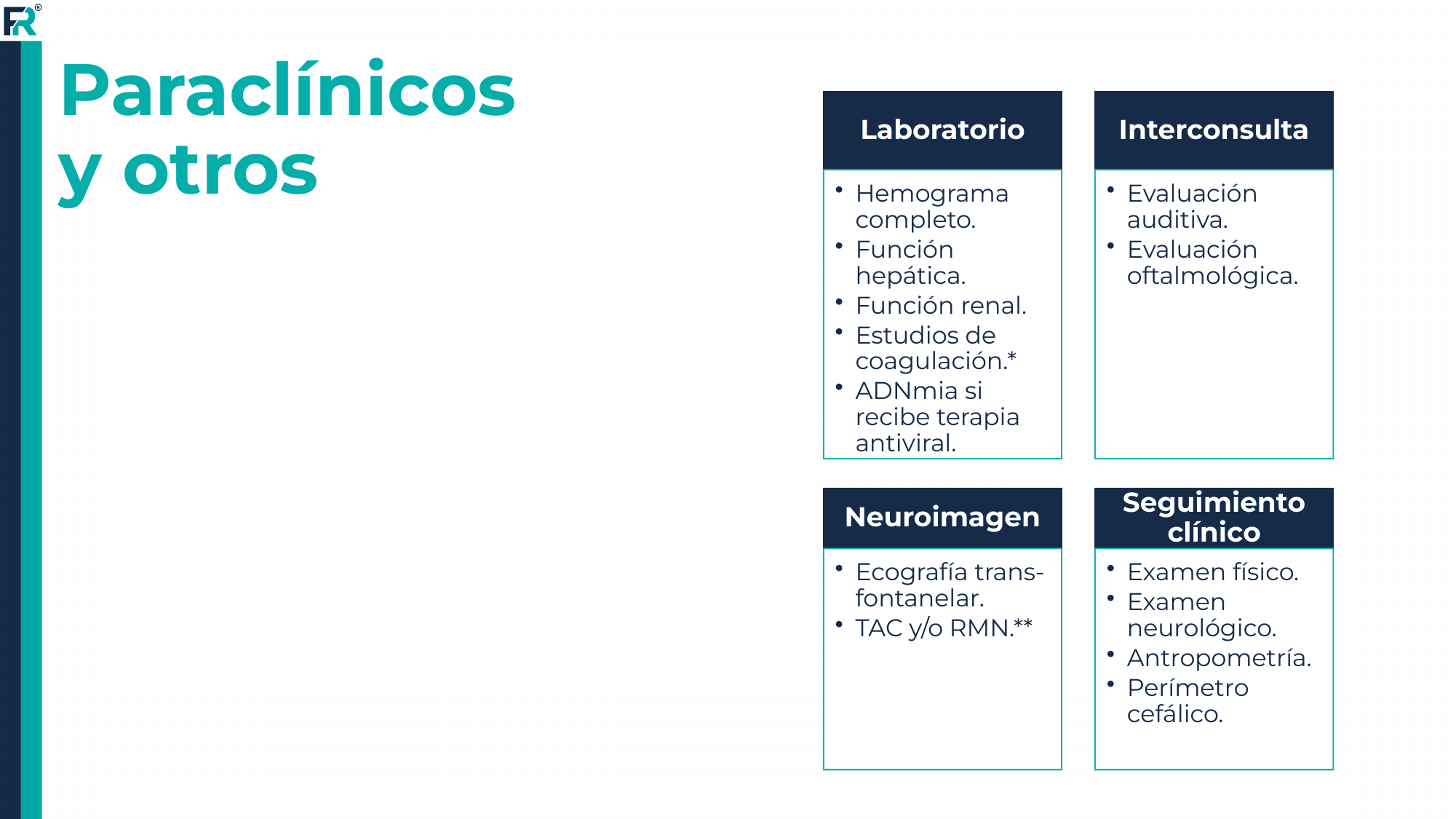

# Paraclínicos y otros
Laboratorio
Interconsulta
Hemograma completo.
Función hepática.
Función renal.
Estudios de coagulación.*
ADNmia si recibe terapia antiviral.
Evaluación auditiva.
Evaluación oftalmológica.

Neuroimagen
Seguimiento clínico
Ecografía trans-fontanelar.
TAC y/o RMN.**
Examen físico.
Examen neurológico.
Antropometría.
Perímetro cefálico.